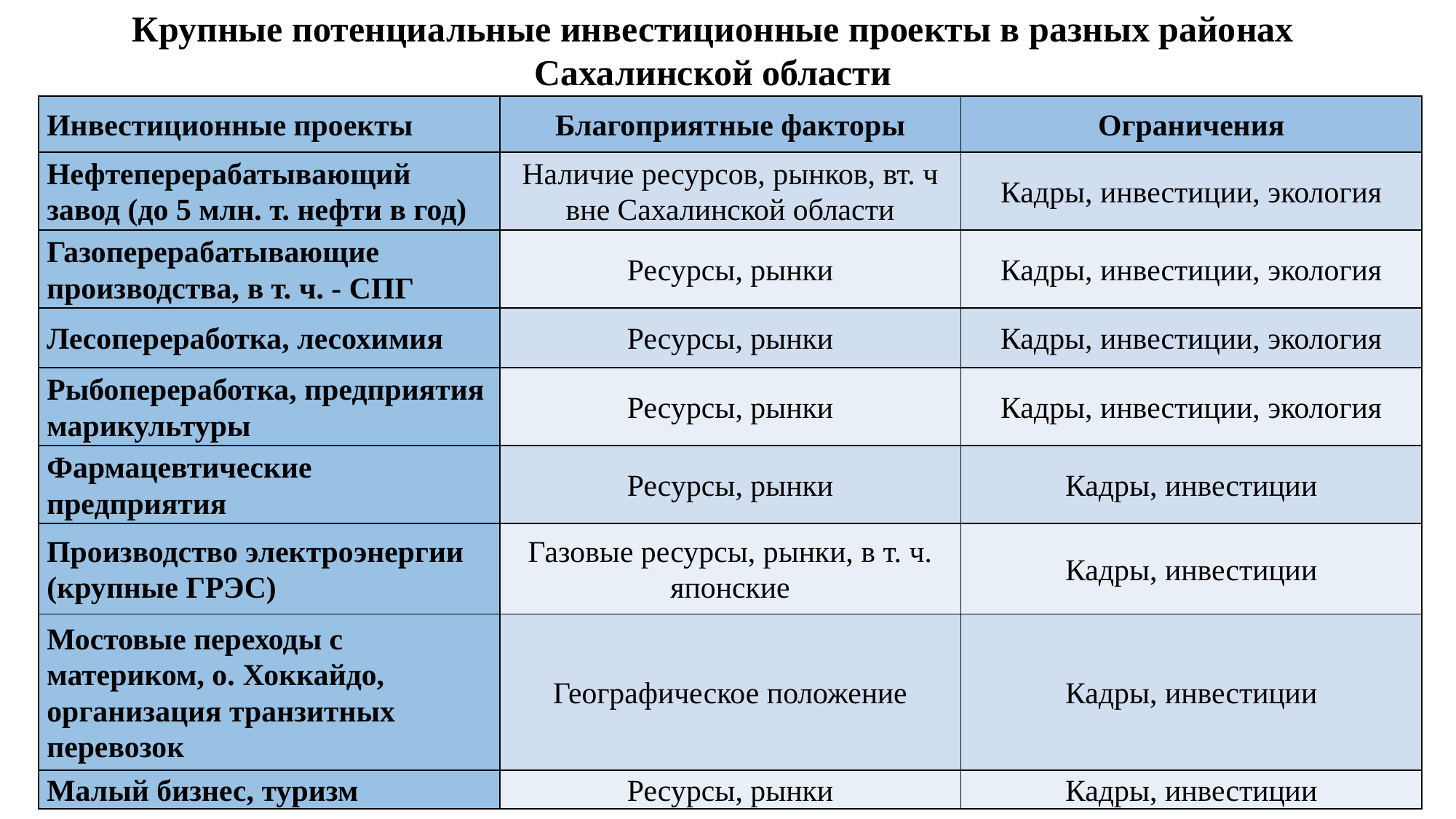

Крупные потенциальные инвестиционные проекты в разных районах Сахалинской области
| Инвестиционные проекты | Благоприятные факторы | Ограничения |
| --- | --- | --- |
| Нефтеперерабатывающий завод (до 5 млн. т. нефти в год) | Наличие ресурсов, рынков, вт. ч вне Сахалинской области | Кадры, инвестиции, экология |
| Газоперерабатывающие производства, в т. ч. - СПГ | Ресурсы, рынки | Кадры, инвестиции, экология |
| Лесопереработка, лесохимия | Ресурсы, рынки | Кадры, инвестиции, экология |
| Рыбопереработка, предприятия марикультуры | Ресурсы, рынки | Кадры, инвестиции, экология |
| Фармацевтические предприятия | Ресурсы, рынки | Кадры, инвестиции |
| Производство электроэнергии (крупные ГРЭС) | Газовые ресурсы, рынки, в т. ч. японские | Кадры, инвестиции |
| Мостовые переходы с материком, о. Хоккайдо, организация транзитных перевозок | Географическое положение | Кадры, инвестиции |
| Малый бизнес, туризм | Ресурсы, рынки | Кадры, инвестиции |